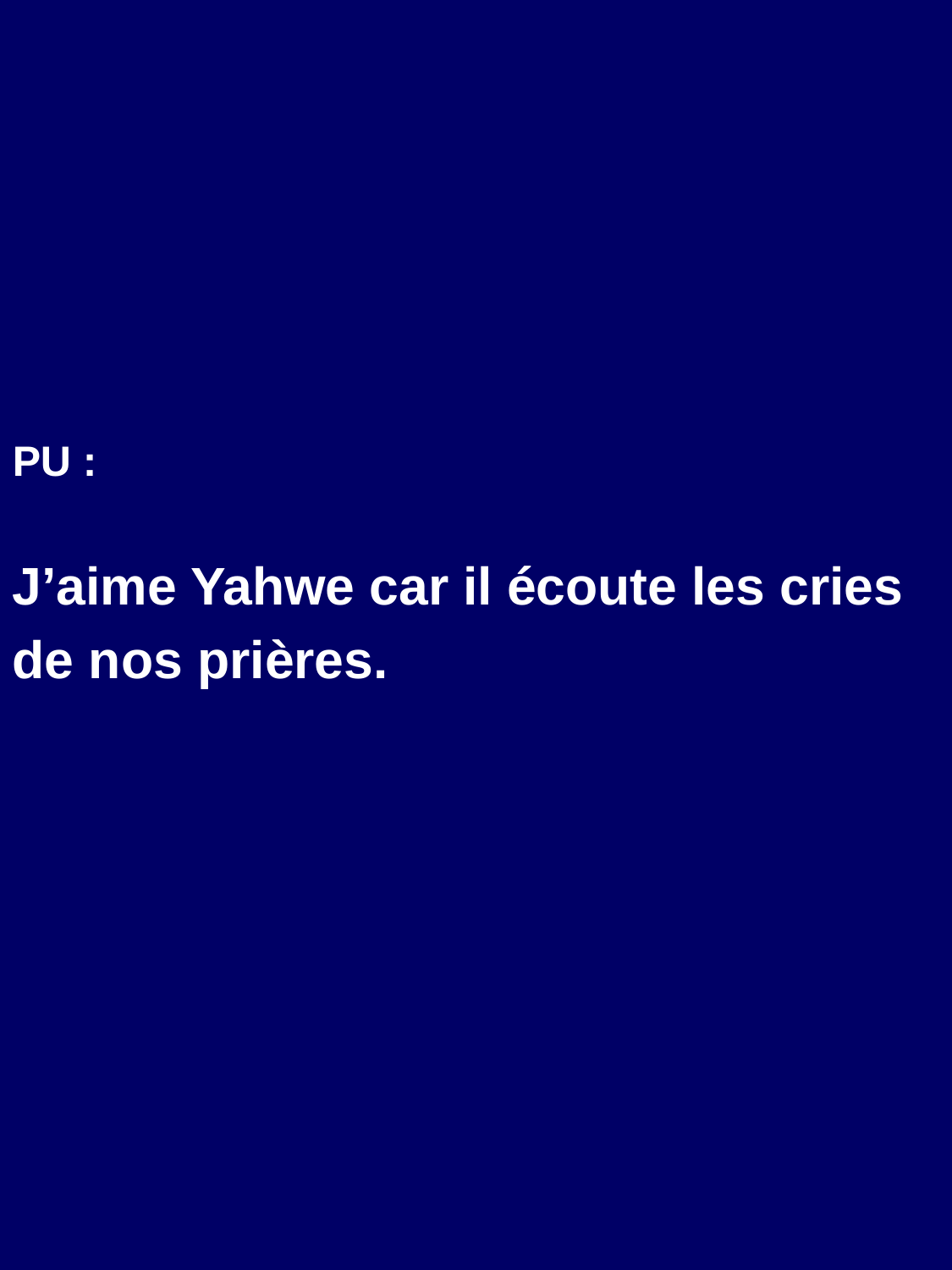

PU :

J’aime Yahwe car il écoute les cries de nos prières.